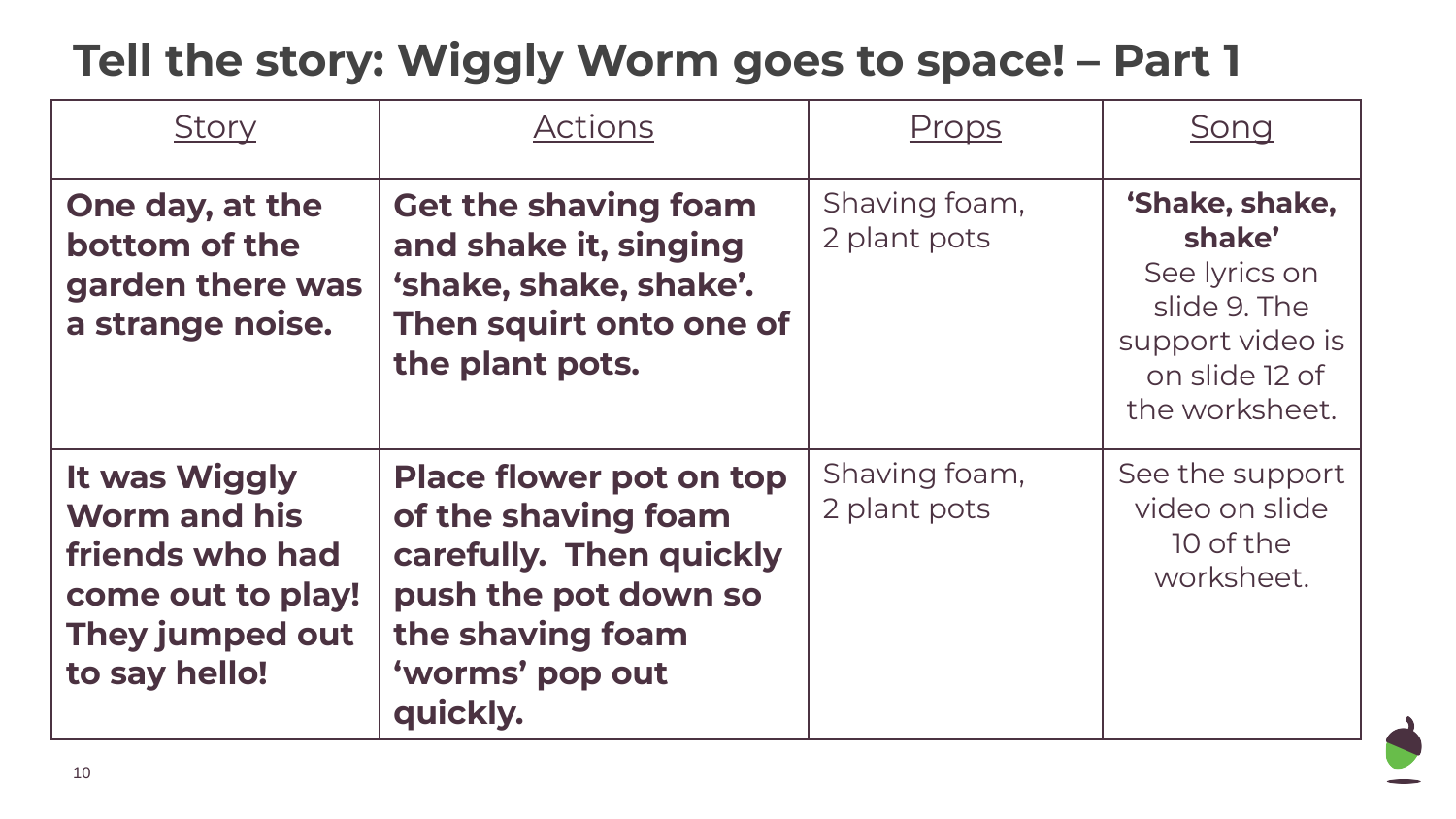

# Tell the story: Wiggly Worm goes to space! – Part 1
| Story | Actions | Props | Song |
| --- | --- | --- | --- |
| One day, at the bottom of the garden there was a strange noise. | Get the shaving foam and shake it, singing ‘shake, shake, shake’. Then squirt onto one of the plant pots. | Shaving foam, 2 plant pots | ‘Shake, shake, shake’ See lyrics on slide 9. The support video is on slide 12 of the worksheet. |
| It was Wiggly Worm and his friends who had come out to play! They jumped out to say hello! | Place flower pot on top of the shaving foam carefully. Then quickly push the pot down so the shaving foam ‘worms’ pop out quickly. | Shaving foam, 2 plant pots | See the support video on slide 10 of the worksheet. |
10